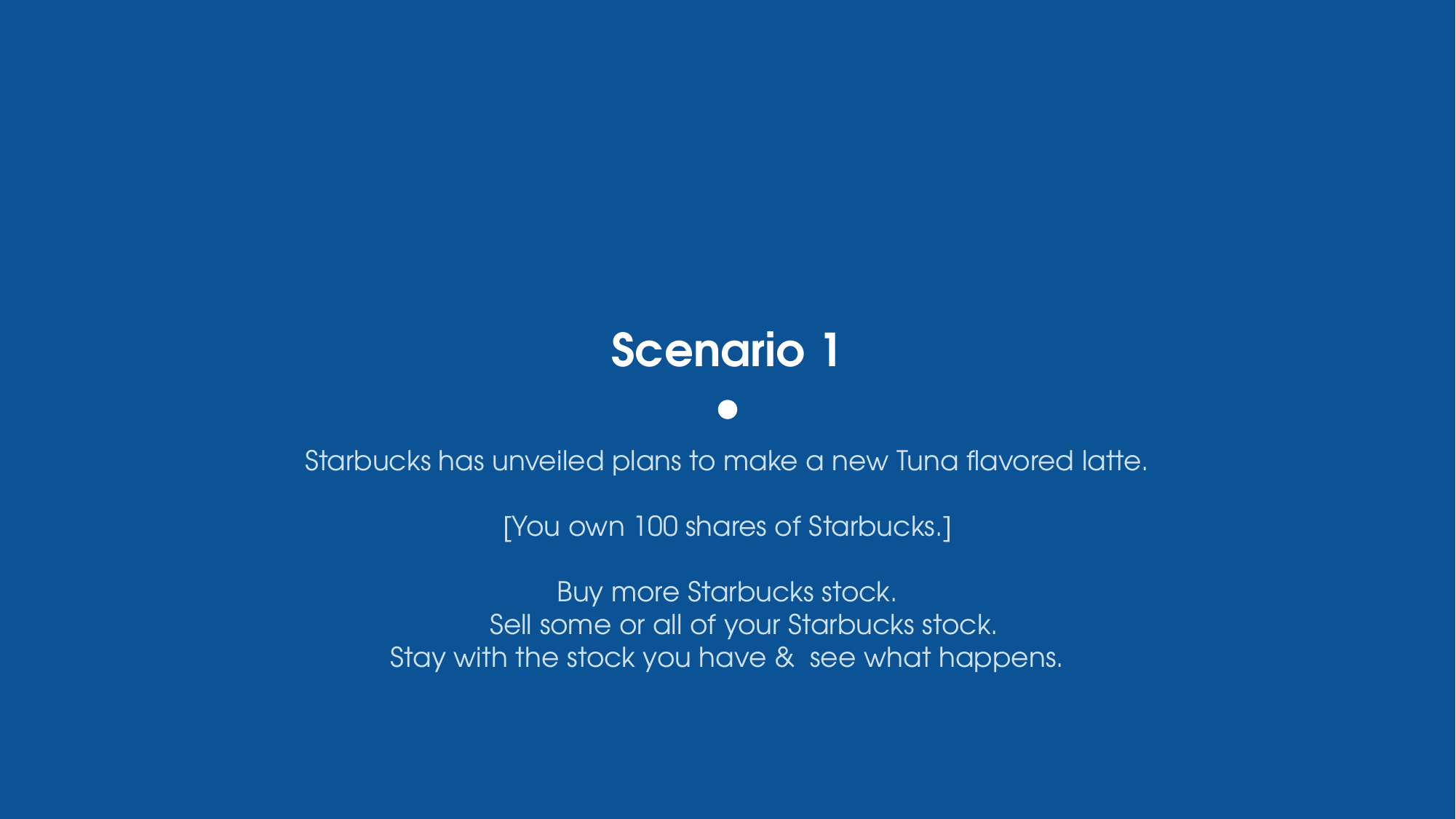

# Scenario 1
Starbucks has unveiled plans to make a new Tuna flavored latte.

[You own 100 shares of Starbucks.]

Buy more Starbucks stock.
Sell some or all of your Starbucks stock.
Stay with the stock you have &  see what happens.